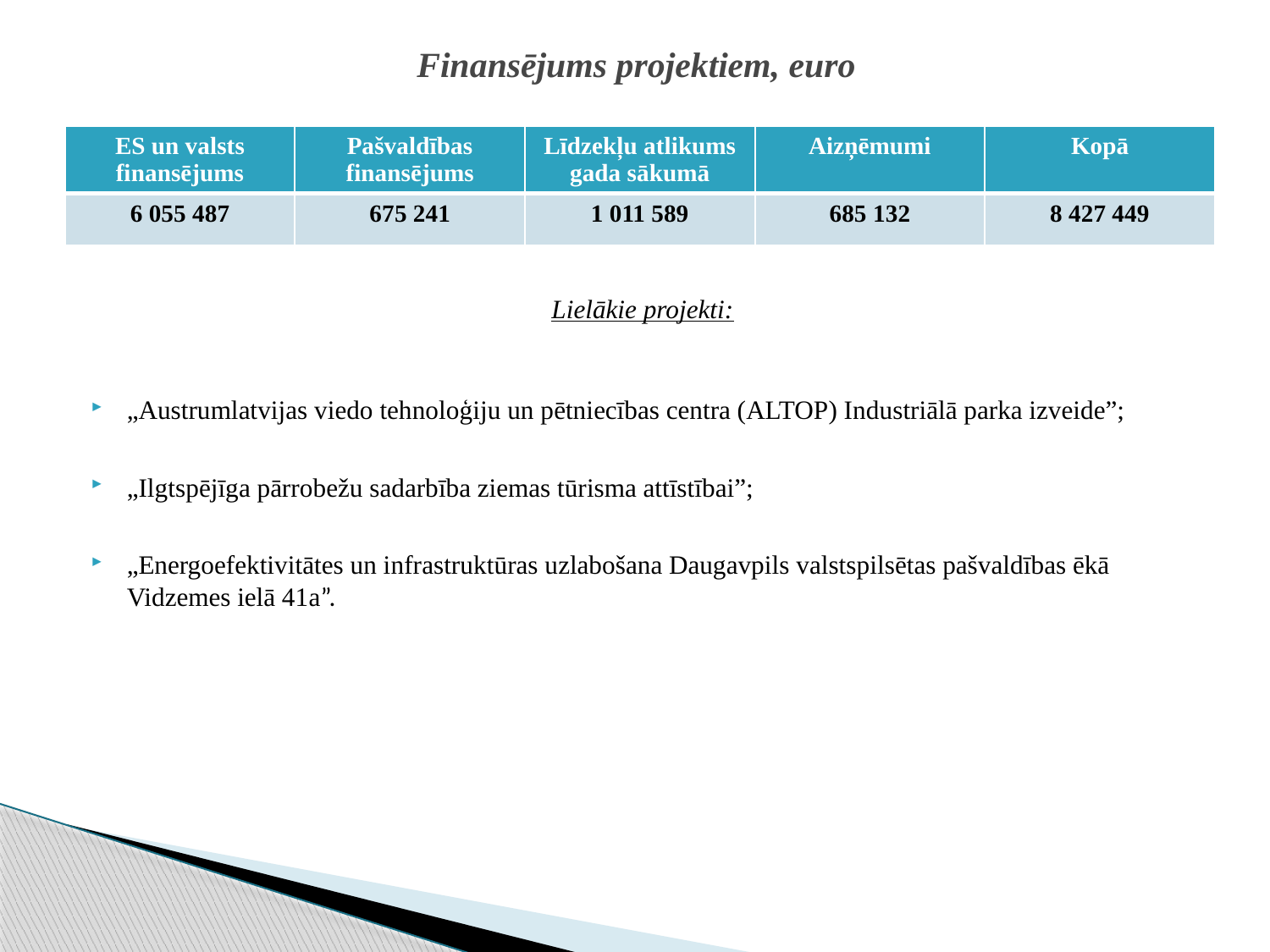

# Finansējums projektiem, euro
| ES un valsts finansējums | Pašvaldības finansējums | Līdzekļu atlikums gada sākumā | Aizņēmumi | Kopā |
| --- | --- | --- | --- | --- |
| 6 055 487 | 675 241 | 1 011 589 | 685 132 | 8 427 449 |
Lielākie projekti:

„Austrumlatvijas viedo tehnoloģiju un pētniecības centra (ALTOP) Industriālā parka izveide”;

„Ilgtspējīga pārrobežu sadarbība ziemas tūrisma attīstībai”;

„Energoefektivitātes un infrastruktūras uzlabošana Daugavpils valstspilsētas pašvaldības ēkā     Vidzemes ielā 41a”.